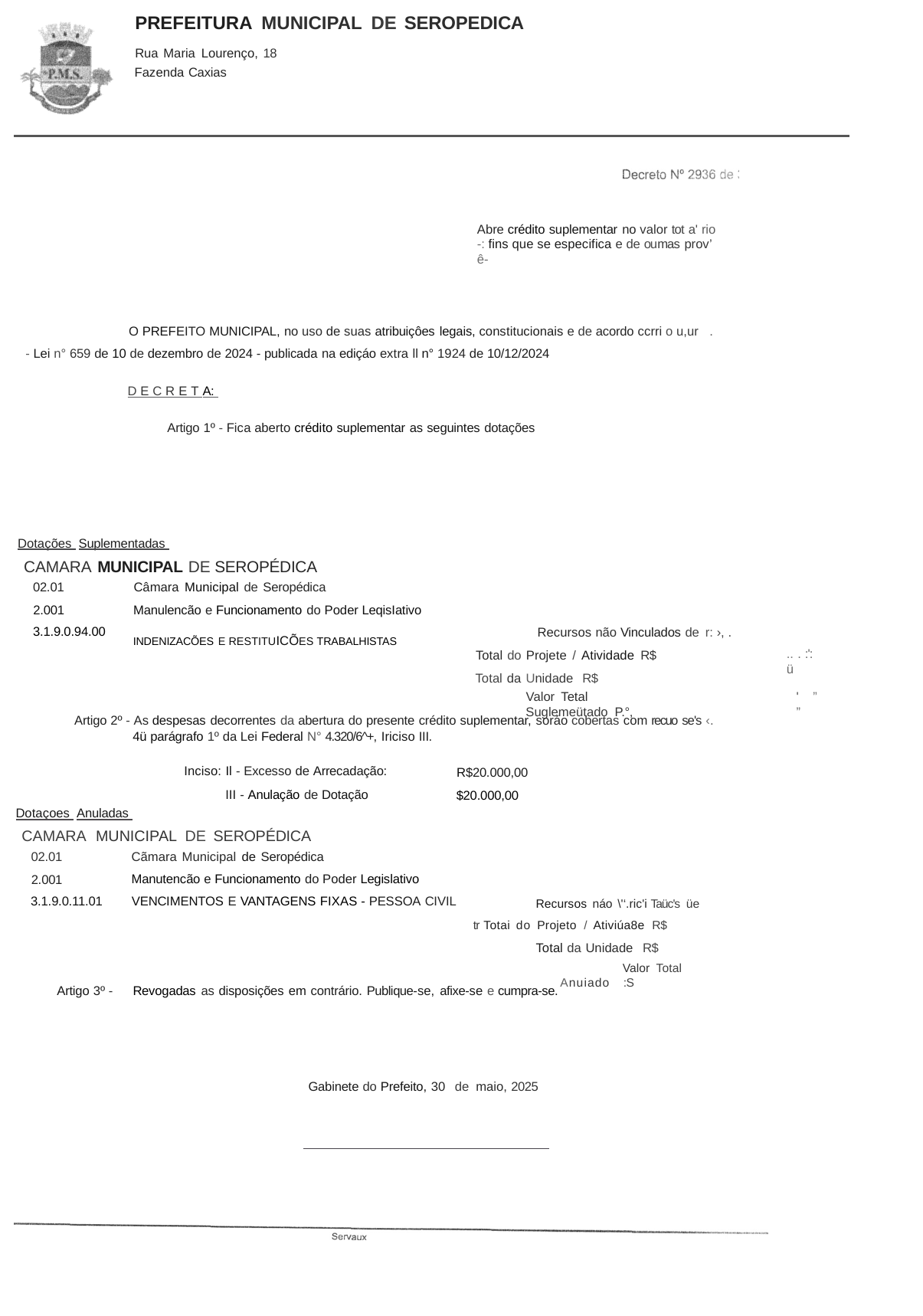

PREFEITURA MUNICIPAL DE SEROPEDICA
Rua Maria Lourenço, 18 Fazenda Caxias
Abre crédito suplementar no valor tot a' rio -: fins que se especifica e de oumas prov’ ê-
O PREFEITO MUNICIPAL, no uso de suas atribuiçôes legais, constitucionais e de acordo ccrri o u,ur . - Lei n° 659 de 10 de dezembro de 2024 - publicada na ediçáo extra ll n° 1924 de 10/12/2024

D E C R E T A:

Artigo 1º - Fica aberto crédito suplementar as seguintes dotações
Dotações Suplementadas
CAMARA MUNICIPAL DE SEROPÉDICA
02.01
2.001
3.1.9.0.94.00
Câmara Municipal de Seropédica
Manulencão e Funcionamento do Poder LeqisIativo INDENIZACÕES E RESTITUICÕES TRABALHISTAS
Recursos não Vinculados de r: ›, .
Total do Projete / Atividade R$ Total da Unidade R$
Valor Tetal Suglemeütado P.°,
.. . :':ü
'  ” ”
Artigo 2º - As despesas decorrentes da abertura do presente crédito suplementar, soráo cobertas com recuo se's ‹.
4ü parágrafo 1º da Lei Federal N° 4.320/6^+, Iriciso III.
Inciso: Il - Excesso de Arrecadação: III - Anulação de Dotação
R$20.000,00
$20.000,00
Dotaçoes Anuladas
CAMARA MUNICIPAL DE SEROPÉDICA
02.01
2.001
3.1.9.0.11.01
Cãmara Municipal de Seropédica
Manutencão e Funcionamento do Poder Legislativo VENCIMENTOS E VANTAGENS FIXAS - PESSOA CIVIL
Recursos náo \'‘.ric'i Taüc's üe tr Totai do Projeto / Ativiúa8e R$
Total da Unidade R$
Valor Total Anuiado  :S
Artigo 3º -
Revogadas as disposições em contrário. Publique-se, afixe-se e cumpra-se.
Gabinete do Prefeito, 30 de maio, 2025